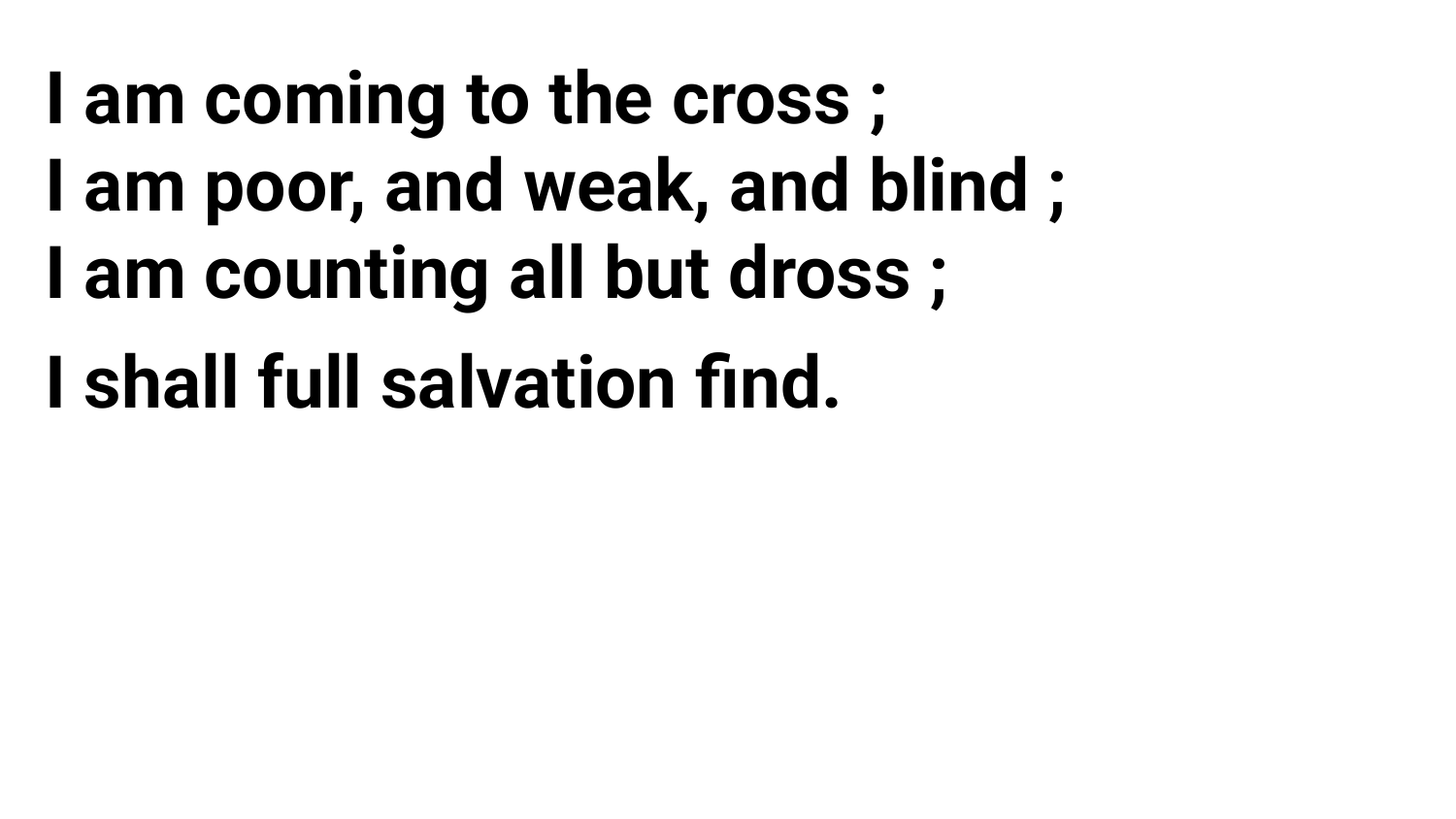

I am coming to the cross ;
I am poor, and weak, and blind ;
I am counting all but dross ;
I shall full salvation find.